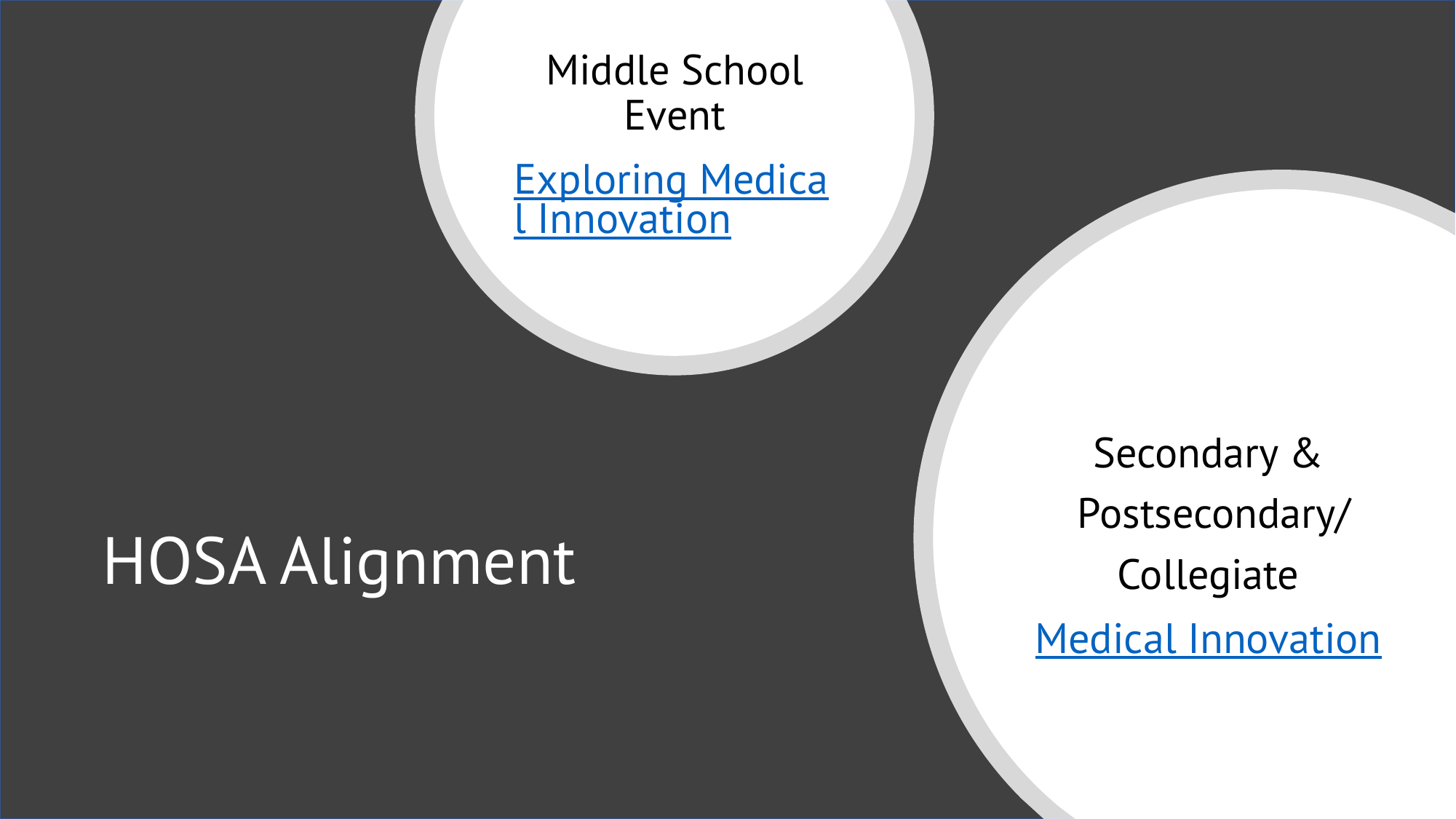

Middle School Event
Exploring Medical Innovation

Secondary &
 Postsecondary/
Collegiate
Medical Innovation
# HOSA Alignment